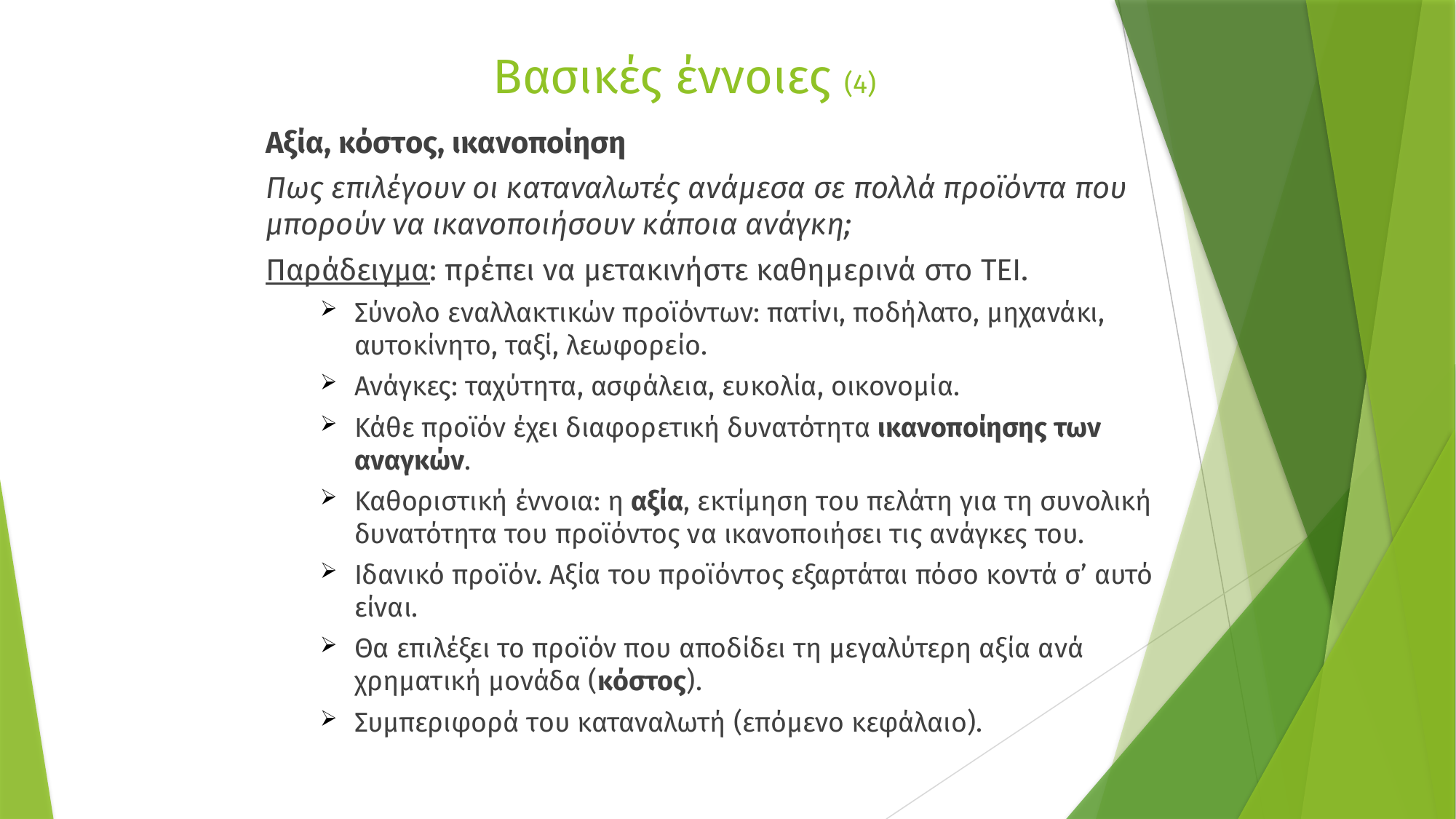

# Βασικές έννοιες (4)
Αξία, κόστος, ικανοποίηση
Πως επιλέγουν οι καταναλωτές ανάμεσα σε πολλά προϊόντα που μπορούν να ικανοποιήσουν κάποια ανάγκη;
Παράδειγμα: πρέπει να μετακινήστε καθημερινά στο ΤΕΙ.
Σύνολο εναλλακτικών προϊόντων: πατίνι, ποδήλατο, μηχανάκι, αυτοκίνητο, ταξί, λεωφορείο.
Ανάγκες: ταχύτητα, ασφάλεια, ευκολία, οικονομία.
Κάθε προϊόν έχει διαφορετική δυνατότητα ικανοποίησης των αναγκών.
Καθοριστική έννοια: η αξία, εκτίμηση του πελάτη για τη συνολική δυνατότητα του προϊόντος να ικανοποιήσει τις ανάγκες του.
Ιδανικό προϊόν. Αξία του προϊόντος εξαρτάται πόσο κοντά σ’ αυτό είναι.
Θα επιλέξει το προϊόν που αποδίδει τη μεγαλύτερη αξία ανά χρηματική μονάδα (κόστος).
Συμπεριφορά του καταναλωτή (επόμενο κεφάλαιο).